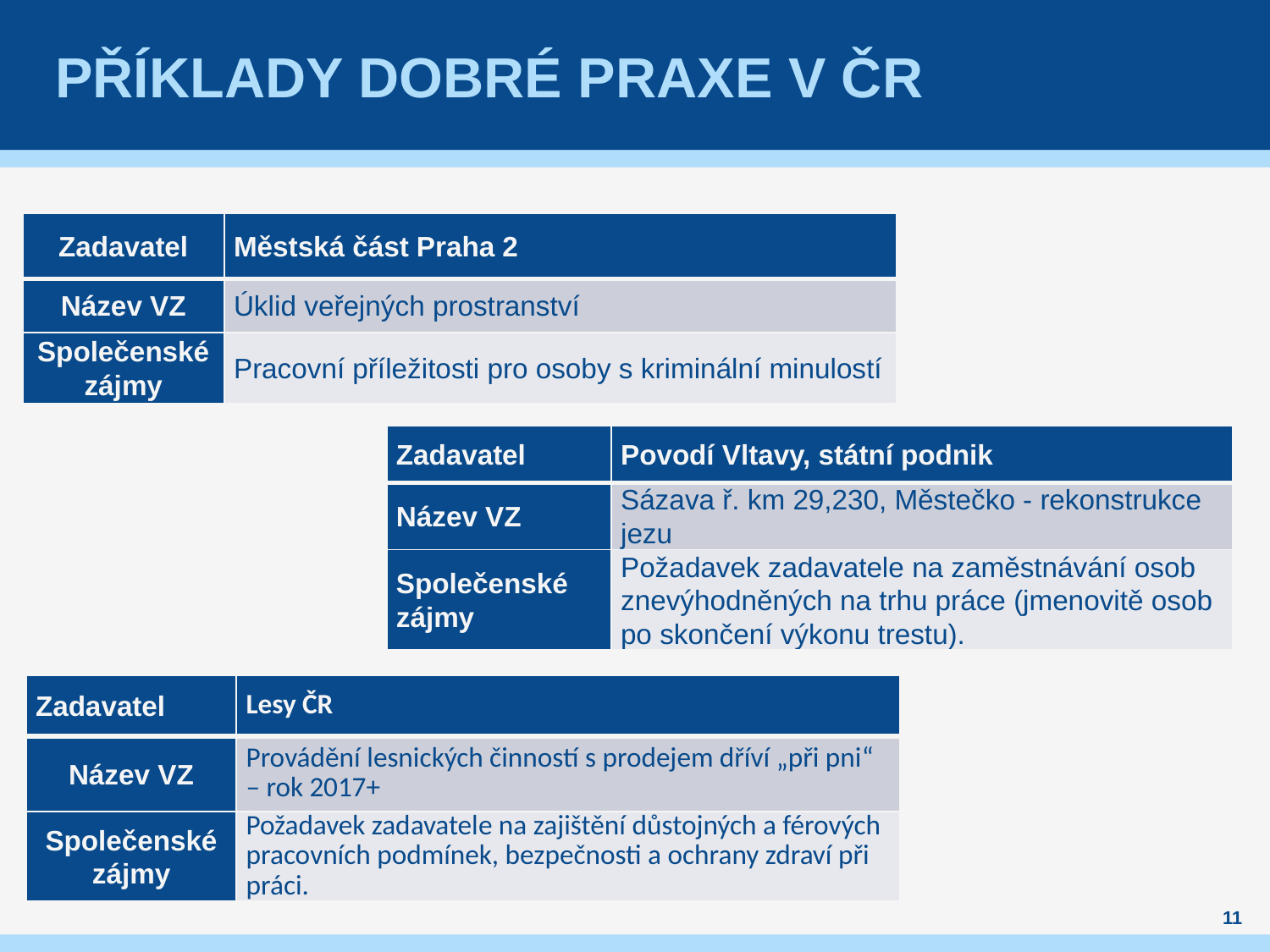

# Příklady dobré praxe v ČR

| Zadavatel | Městská část Praha 2 |
| --- | --- |
| Název VZ | Úklid veřejných prostranství |
| Společenské zájmy | Pracovní příležitosti pro osoby s kriminální minulostí |
| Zadavatel | Povodí Vltavy, státní podnik |
| --- | --- |
| Název VZ | Sázava ř. km 29,230, Městečko - rekonstrukce jezu |
| Společenské zájmy | Požadavek zadavatele na zaměstnávání osob znevýhodněných na trhu práce (jmenovitě osob po skončení výkonu trestu). |
| Zadavatel | Lesy ČR |
| --- | --- |
| Název VZ | Provádění lesnických činností s prodejem dříví „při pni“ – rok 2017+ |
| Společenské zájmy | Požadavek zadavatele na zajištění důstojných a férových pracovních podmínek, bezpečnosti a ochrany zdraví při práci. |
11